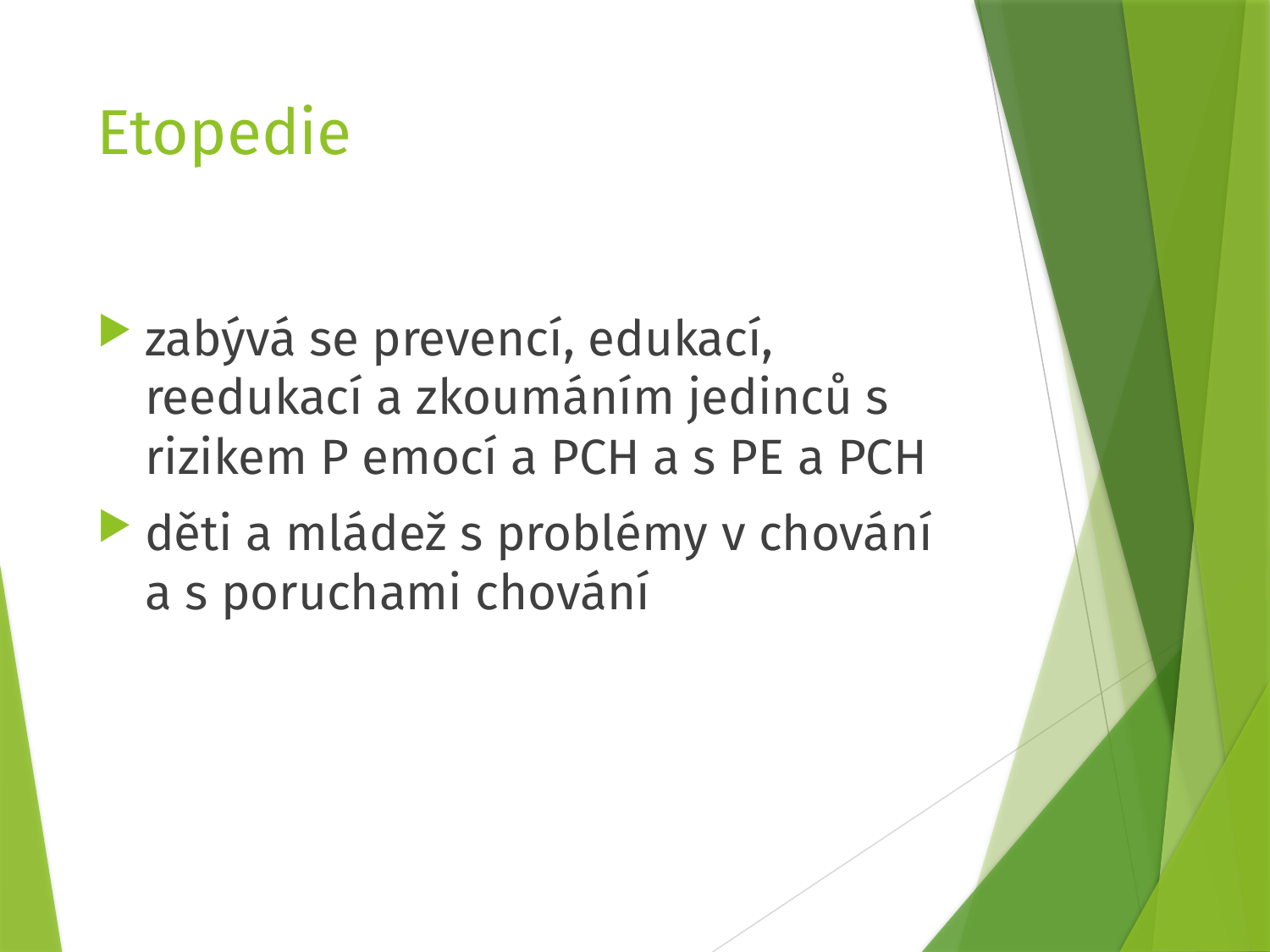

# Etopedie
zabývá se prevencí, edukací, reedukací a zkoumáním jedinců s rizikem P emocí a PCH a s PE a PCH
děti a mládež s problémy v chování a s poruchami chování